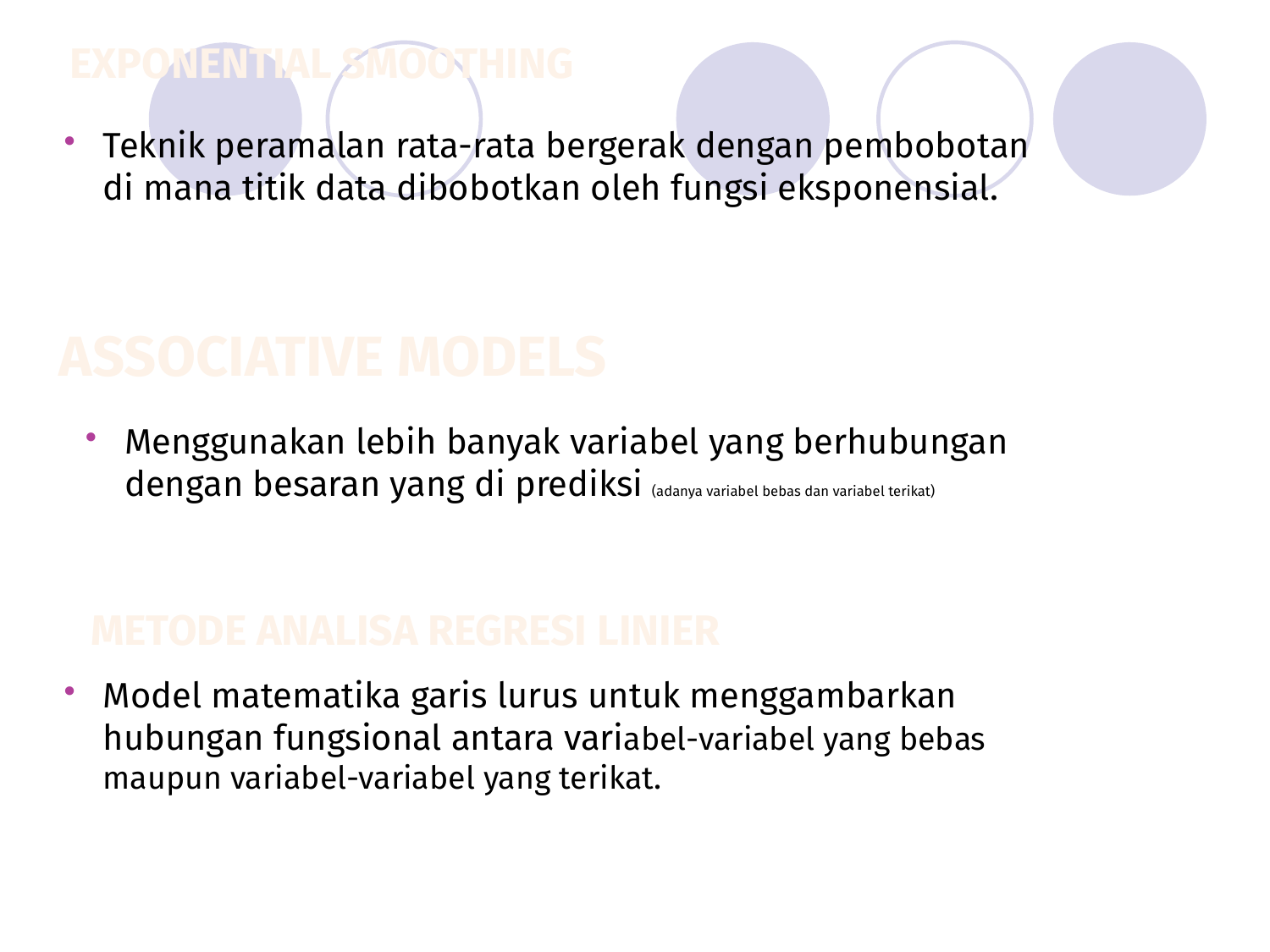

Exponential smoothing
Teknik peramalan rata-rata bergerak dengan pembobotan di mana titik data dibobotkan oleh fungsi eksponensial.

Associative models
Menggunakan lebih banyak variabel yang berhubungan dengan besaran yang di prediksi (adanya variabel bebas dan variabel terikat)

Metode analisa regresi linier
Model matematika garis lurus untuk menggambarkan hubungan fungsional antara variabel-variabel yang bebas maupun variabel-variabel yang terikat.